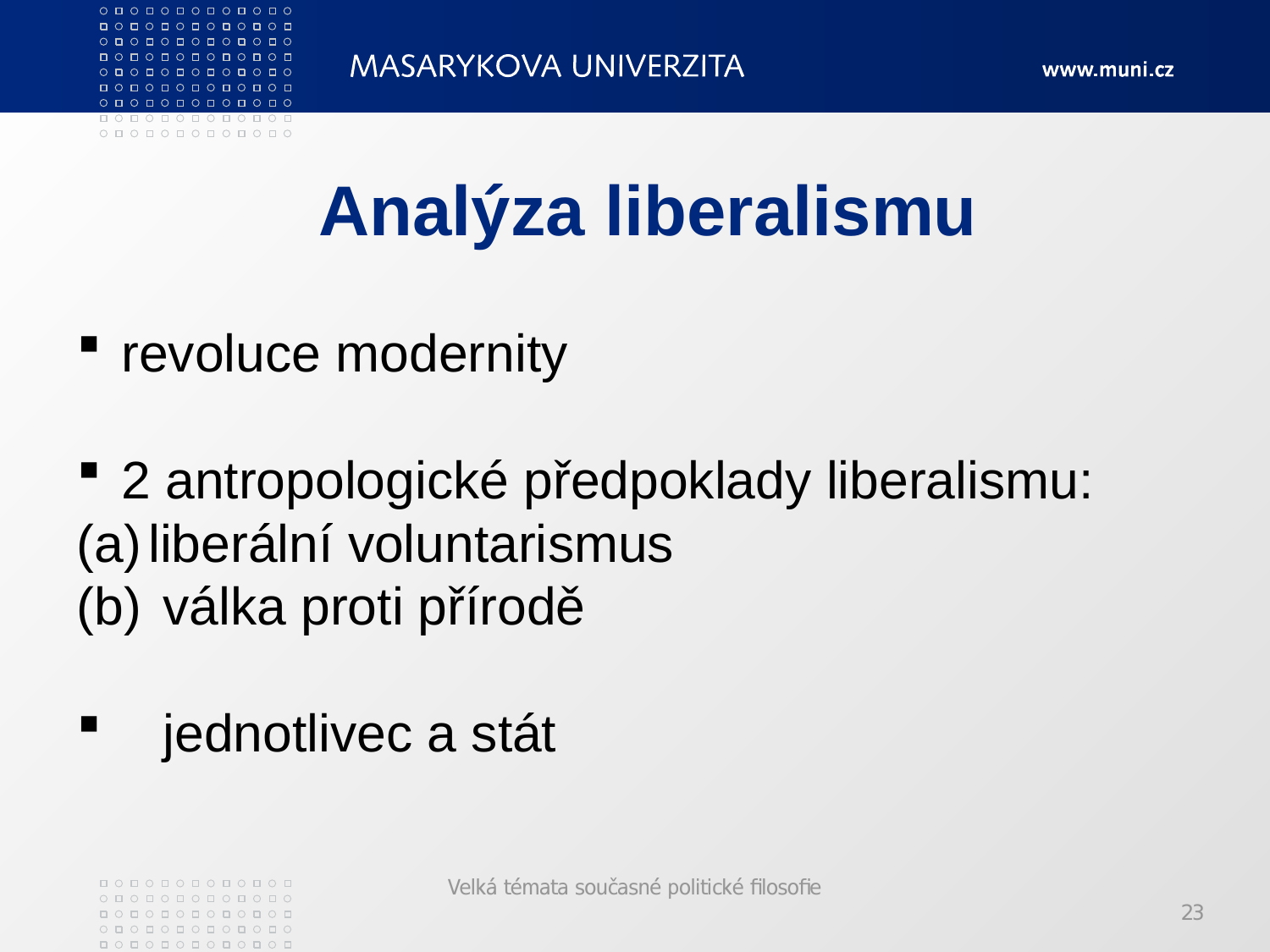

# Analýza liberalismu
 revoluce modernity

 2 antropologické předpoklady liberalismu:
liberální voluntarismus
 válka proti přírodě

 jednotlivec a stát
Velká témata současné politické filosofie

23